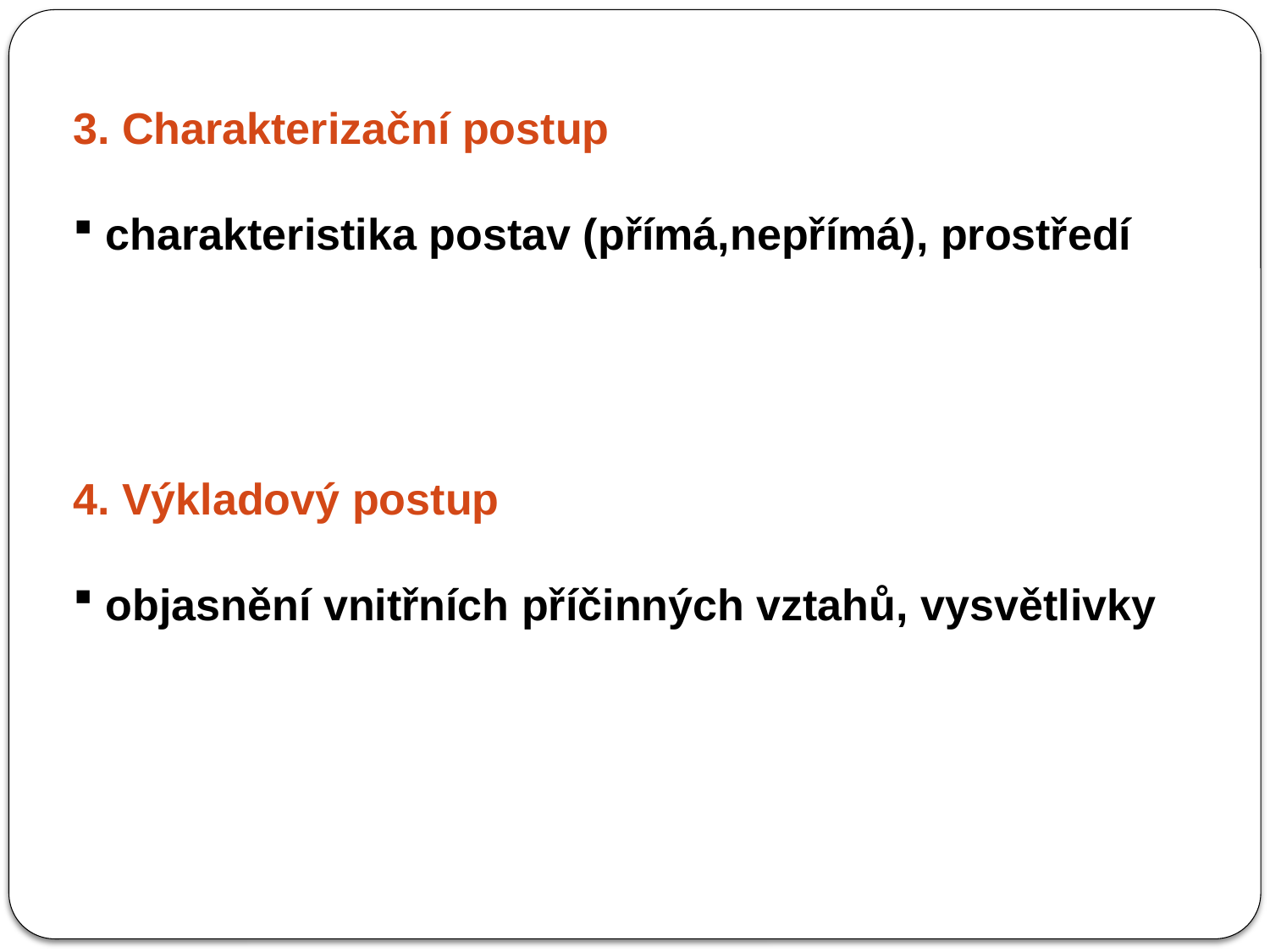

3. Charakterizační postup

 charakteristika postav (přímá,nepřímá), prostředí

4. Výkladový postup

 objasnění vnitřních příčinných vztahů, vysvětlivky